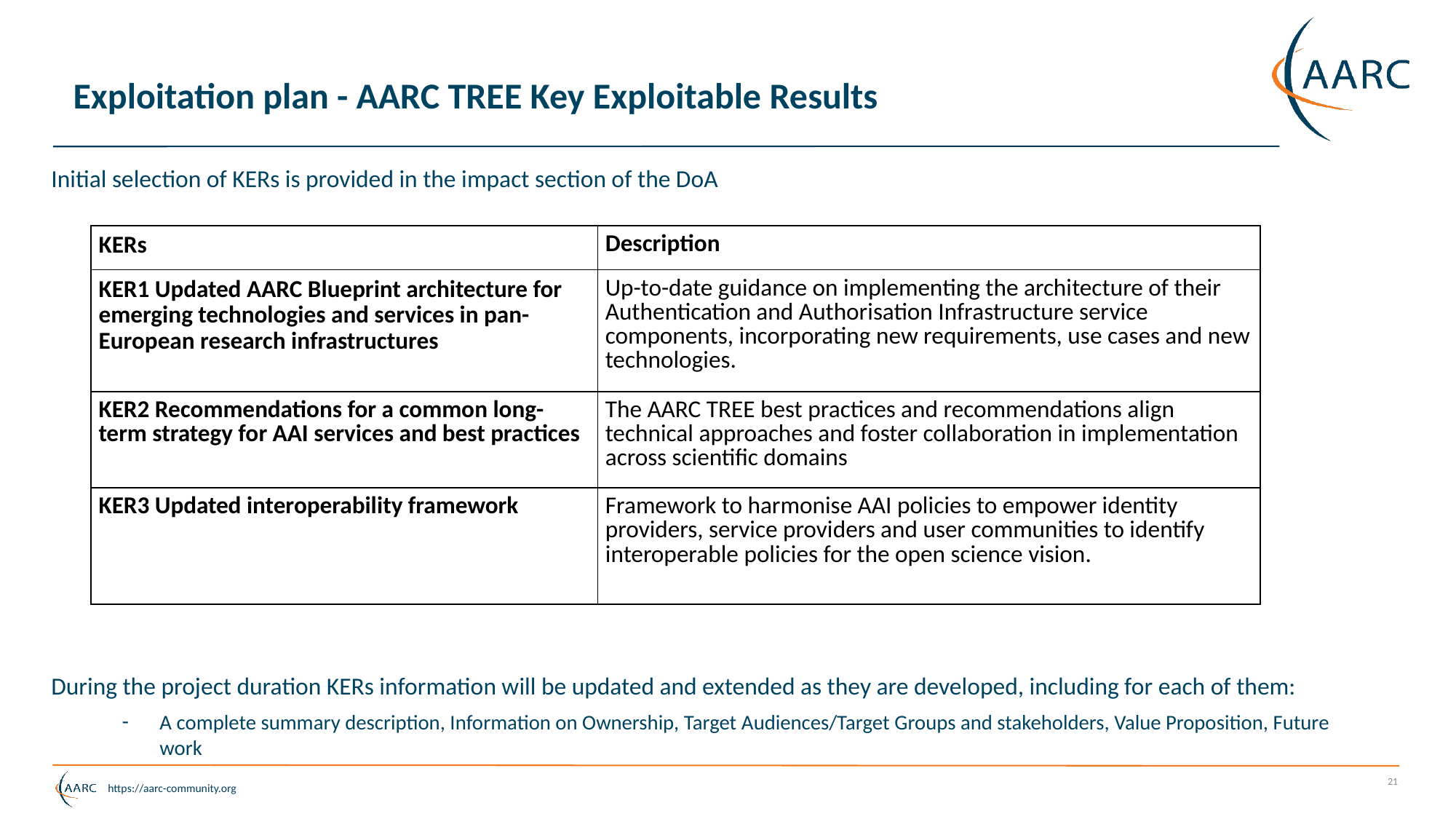

# Exploitation plan - AARC TREE Key Exploitable Results
Initial selection of KERs is provided in the impact section of the DoA

During the project duration KERs information will be updated and extended as they are developed, including for each of them:
A complete summary description, Information on Ownership, Target Audiences/Target Groups and stakeholders, Value Proposition, Future work
| KERs | Description |
| --- | --- |
| KER1 Updated AARC Blueprint architecture for emerging technologies and services in pan-European research infrastructures | Up-to-date guidance on implementing the architecture of their Authentication and Authorisation Infrastructure service components, incorporating new requirements, use cases and new technologies. |
| KER2 Recommendations for a common long-term strategy for AAI services and best practices | The AARC TREE best practices and recommendations align technical approaches and foster collaboration in implementation across scientific domains |
| KER3 Updated interoperability framework | Framework to harmonise AAI policies to empower identity providers, service providers and user communities to identify interoperable policies for the open science vision. |
21